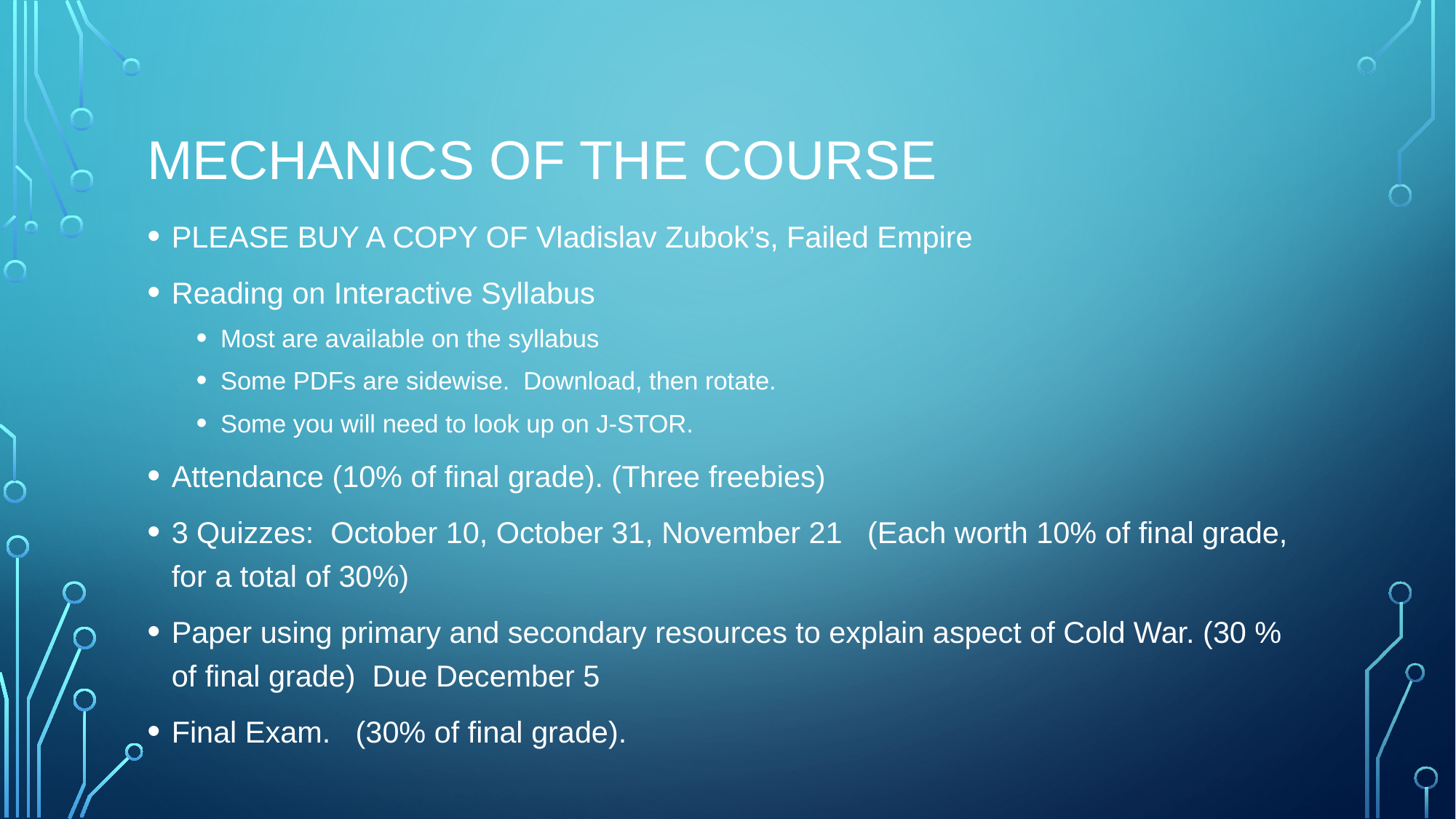

# Mechanics of the Course
PLEASE BUY A COPY OF Vladislav Zubok’s, Failed Empire
Reading on Interactive Syllabus
Most are available on the syllabus
Some PDFs are sidewise.  Download, then rotate.
Some you will need to look up on J-STOR.
Attendance (10% of final grade). (Three freebies)
3 Quizzes:  October 10, October 31, November 21   (Each worth 10% of final grade, for a total of 30%)
Paper using primary and secondary resources to explain aspect of Cold War. (30 % of final grade)  Due December 5
Final Exam.   (30% of final grade).